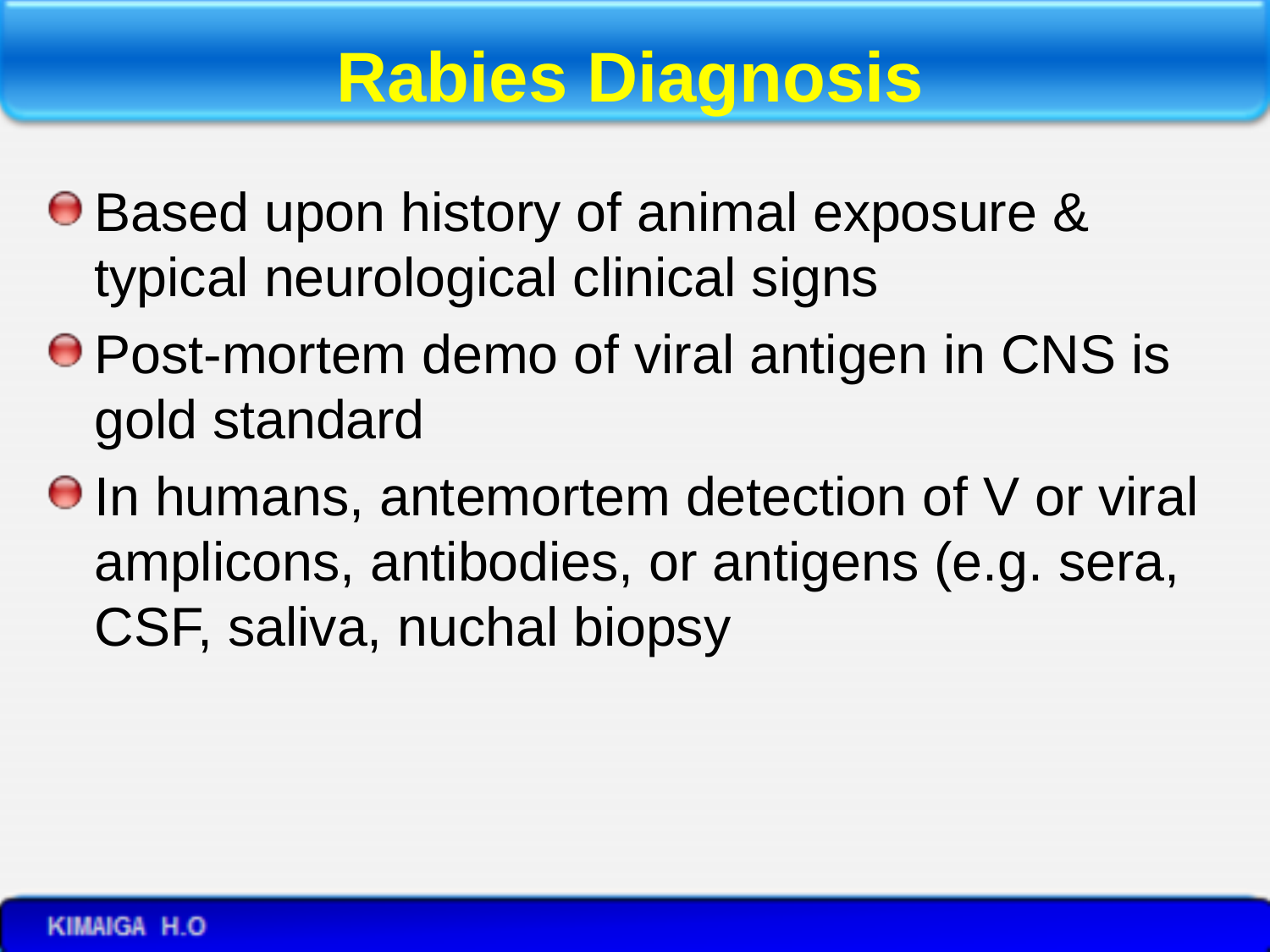

# Rabies Diagnosis
Based upon history of animal exposure & typical neurological clinical signs
Post-mortem demo of viral antigen in CNS is gold standard
In humans, antemortem detection of V or viral amplicons, antibodies, or antigens (e.g. sera, CSF, saliva, nuchal biopsy